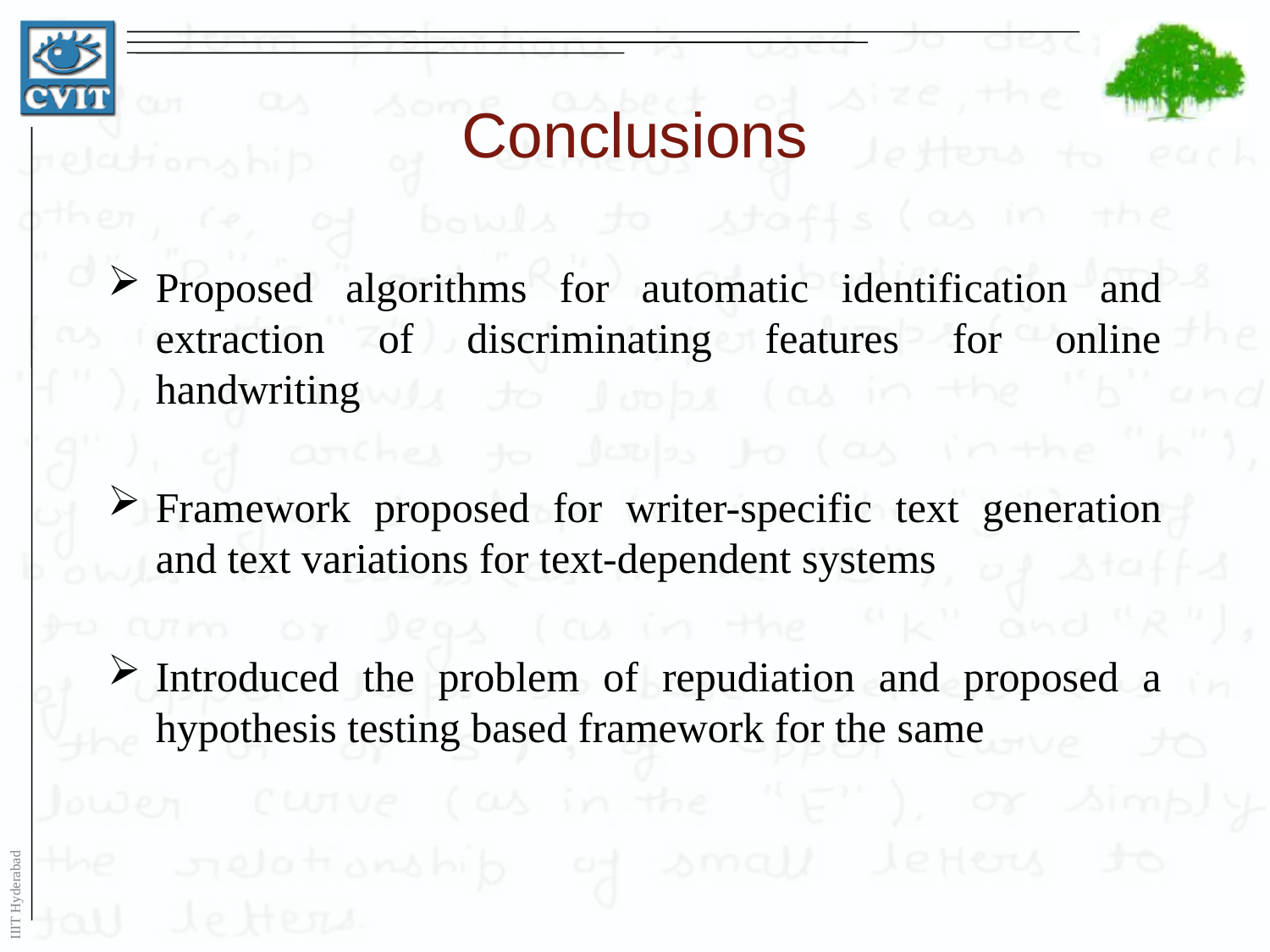

# Conclusions
Proposed algorithms for automatic identification and extraction of discriminating features for online handwriting

Framework proposed for writer-specific text generation and text variations for text-dependent systems

Introduced the problem of repudiation and proposed a hypothesis testing based framework for the same